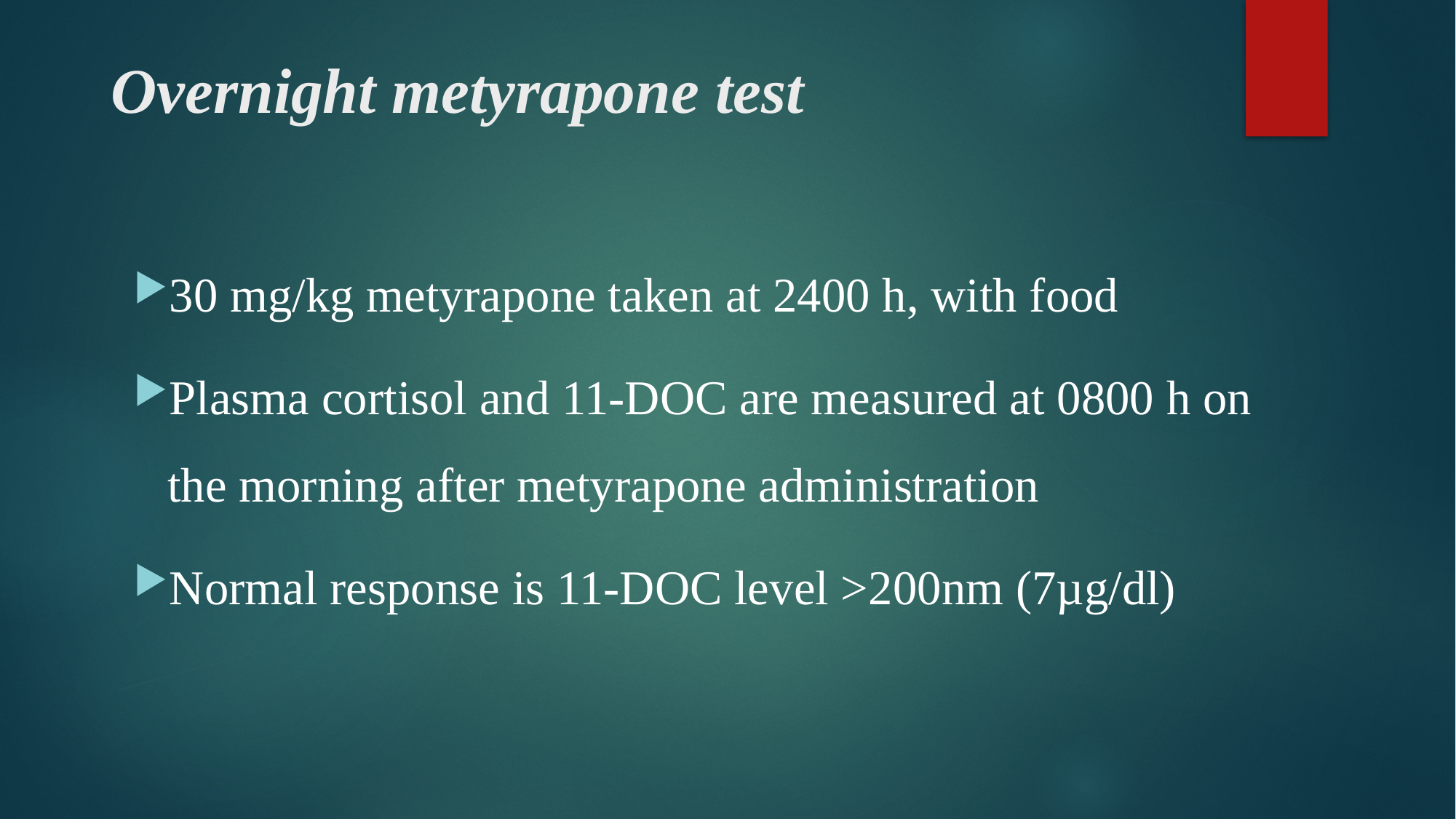

# Overnight metyrapone test

30 mg/kg metyrapone taken at 2400 h, with food
Plasma cortisol and 11-DOC are measured at 0800 h on the morning after metyrapone administration
Normal response is 11-DOC level >200nm (7µg/dl)